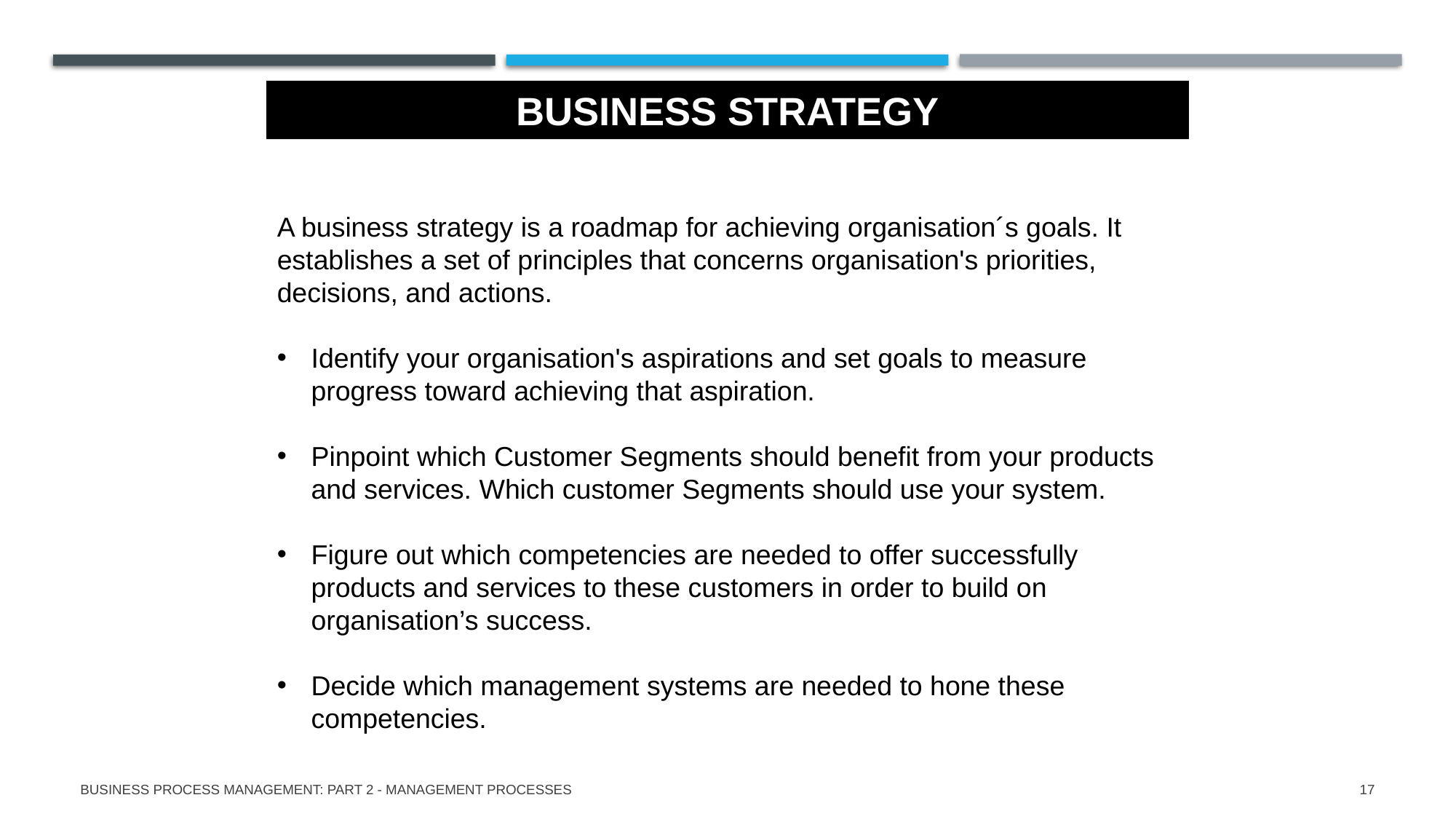

# Business Strategy
A business strategy is a roadmap for achieving organisation´s goals. It establishes a set of principles that concerns organisation's priorities, decisions, and actions.

Identify your organisation's aspirations and set goals to measure progress toward achieving that aspiration.

Pinpoint which Customer Segments should benefit from your products and services. Which customer Segments should use your system.

Figure out which competencies are needed to offer successfully products and services to these customers in order to build on organisation’s success.

Decide which management systems are needed to hone these competencies.
Business Process Management: Part 2 - Management Processes
17